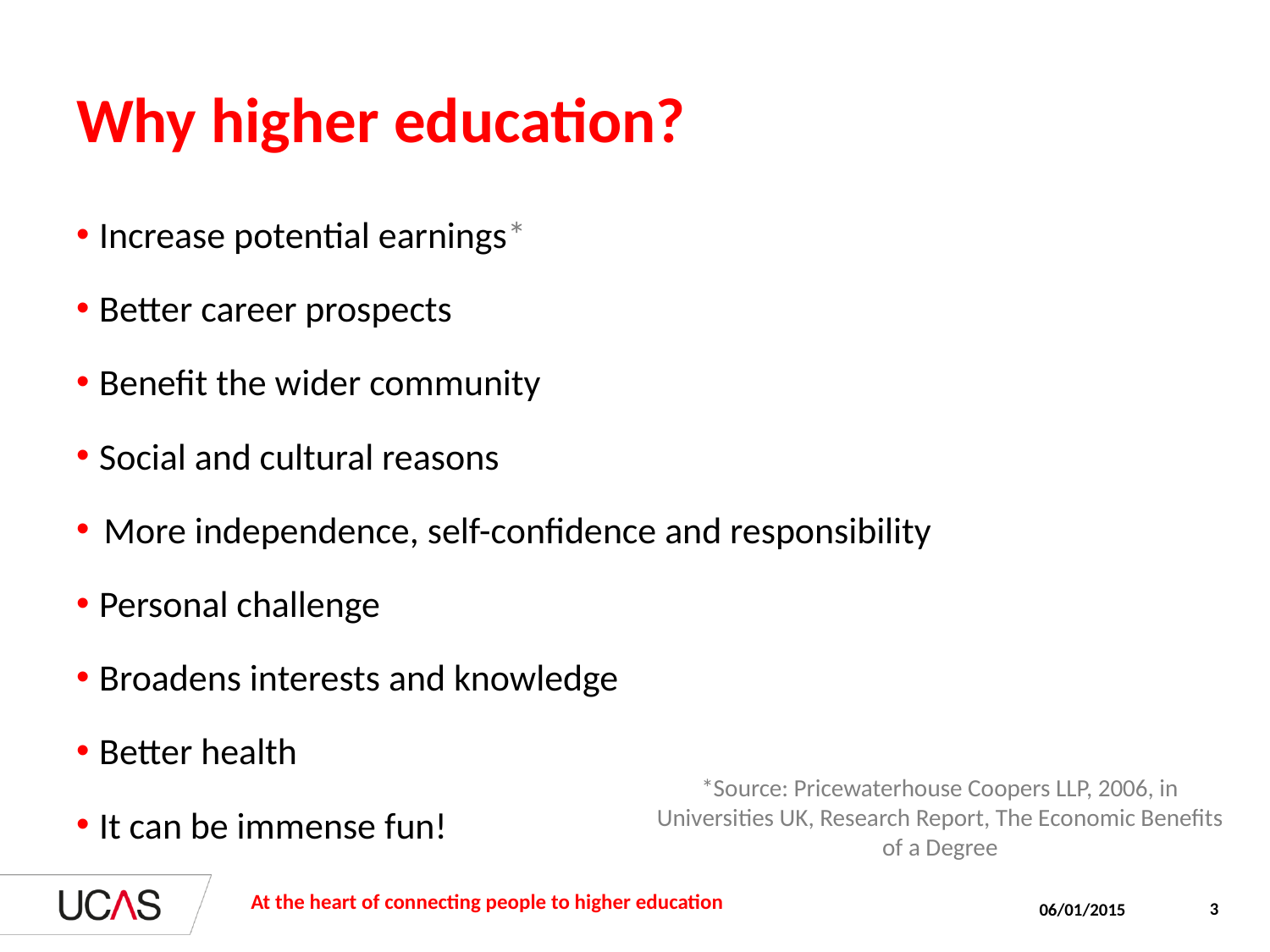

# Why higher education?
 Increase potential earnings*
 Better career prospects
 Benefit the wider community
 Social and cultural reasons
 More independence, self-confidence and responsibility
 Personal challenge
 Broadens interests and knowledge
 Better health
 It can be immense fun!

*Source: Pricewaterhouse Coopers LLP, 2006, in Universities UK, Research Report, The Economic Benefits of a Degree
At the heart of connecting people to higher education